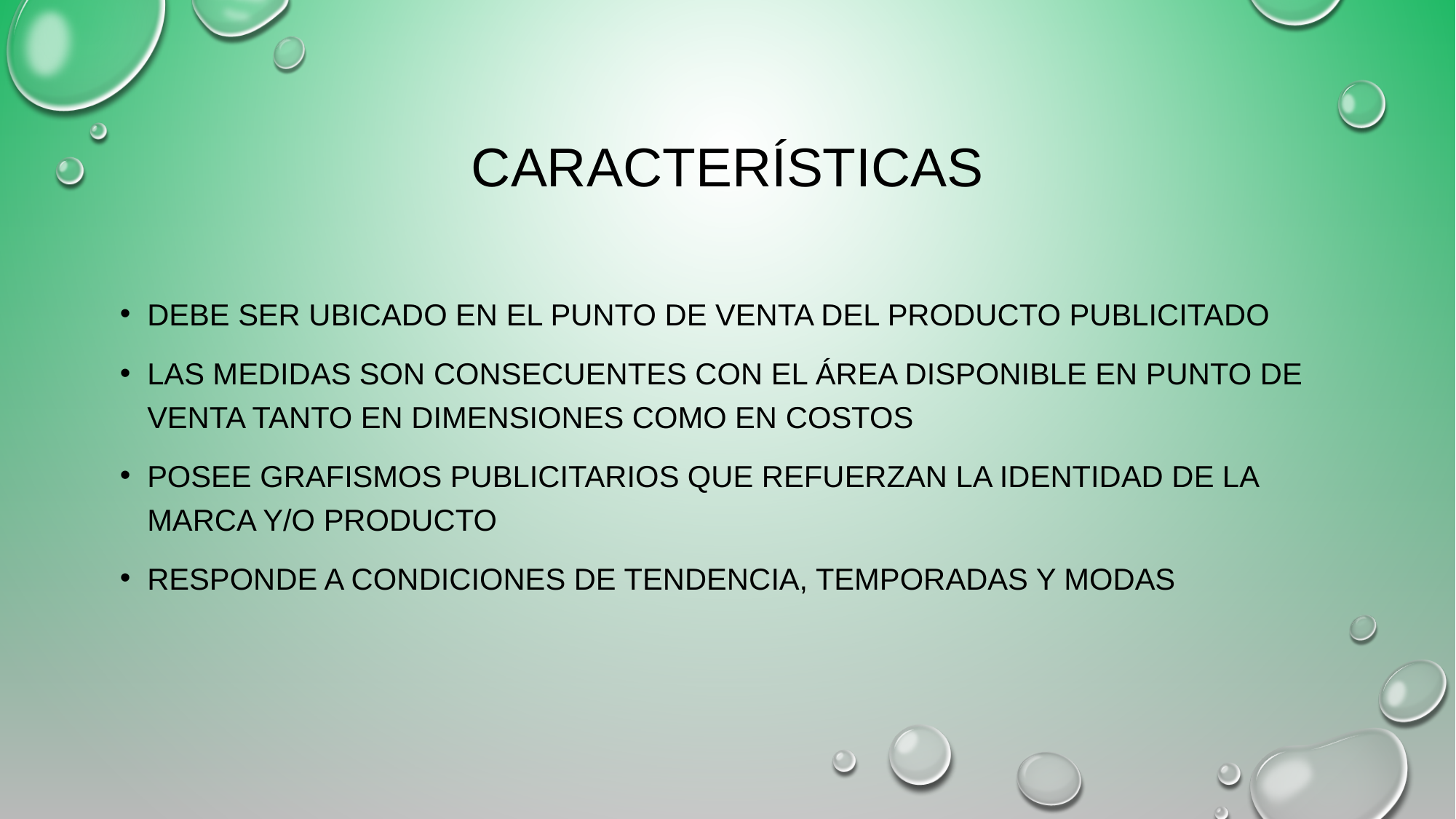

# características
Debe ser ubicado en el punto de venta del producto publicitado
Las medidas son consecuentes con el área disponible en punto de venta tanto en dimensiones como en costos
Posee grafismos publicitarios que refuerzan la identidad de la marca y/o producto
Responde a condiciones de tendencia, temporadas y modas